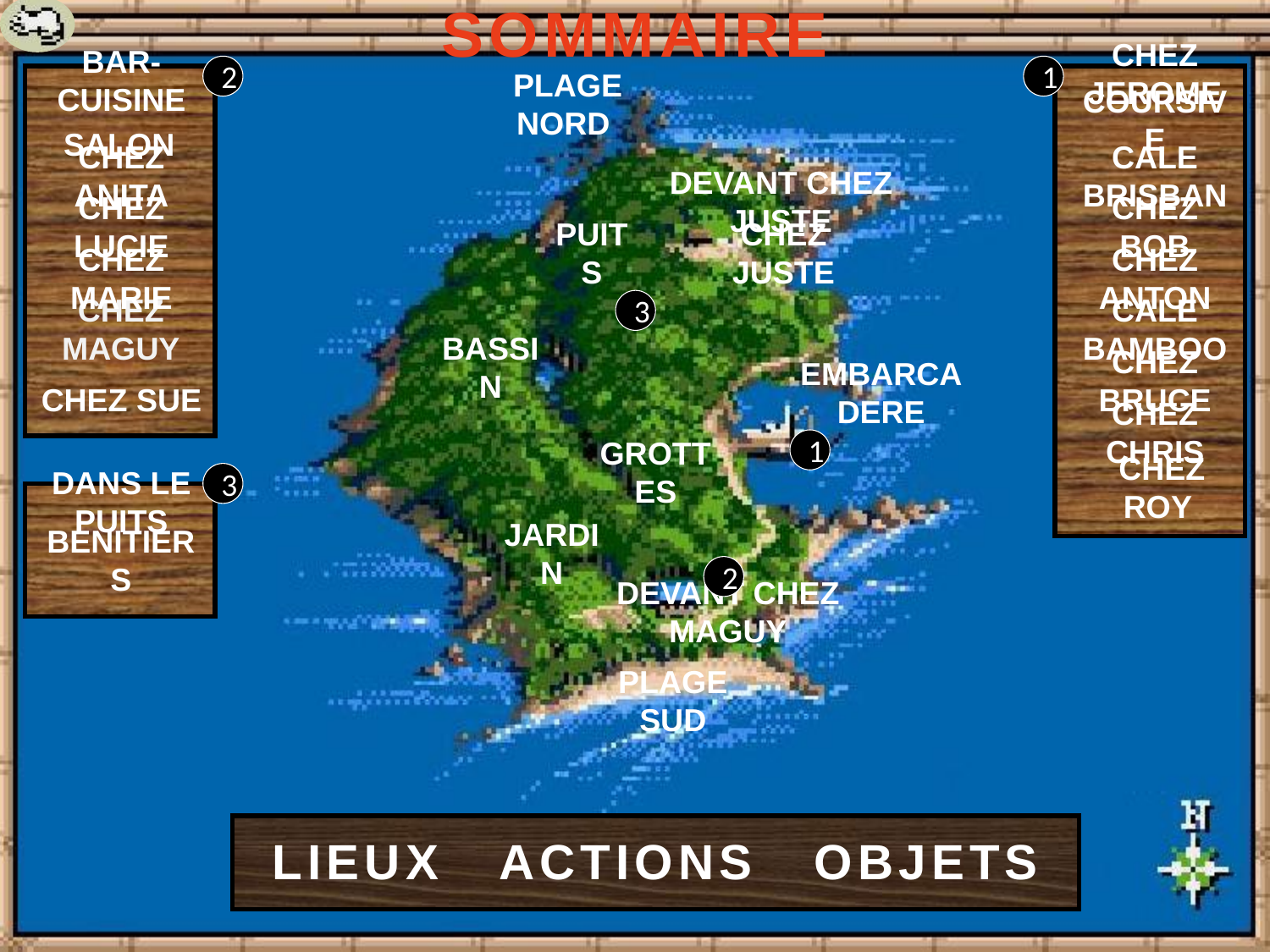

SOMMAIRE

2
1
|  |
| --- |
|  |
| --- |
CHEZ JEROME
BAR-CUISINE
PLAGE NORD
COURSIVE
SALON
CHEZ ANITA
CALE BRISBAN
DEVANT CHEZ JUSTE
CHEZ LUCIE
CHEZ BOB
PUITS
CHEZ JUSTE
CHEZ MARIE
CHEZ ANTON
3
CHEZ MAGUY
CALE BAMBOO
BASSIN
CHEZ SUE
CHEZ BRUCE
EMBARCADERE
CHEZ CHRIS
1
3
GROTTES
CHEZ ROY
|  |
| --- |
DANS LE PUITS
JARDIN
BENITIERS
2
DEVANT CHEZ MAGUY
PLAGE SUD
| LIEUX ACTIONS OBJETS |
| --- |